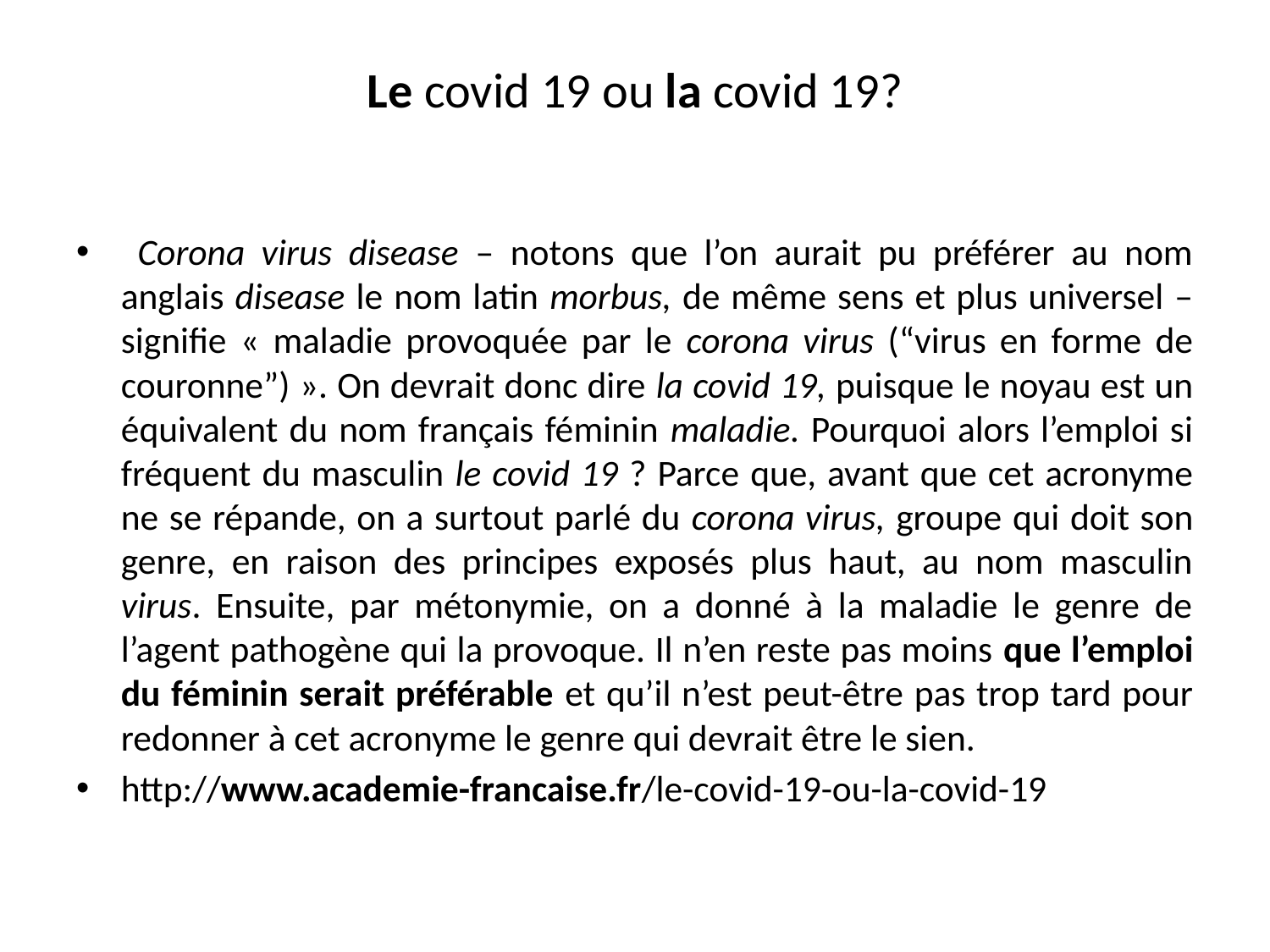

# Le covid 19 ou la covid 19?
 Corona virus disease – notons que l’on aurait pu préférer au nom anglais disease le nom latin morbus, de même sens et plus universel – signifie « maladie provoquée par le corona virus (“virus en forme de couronne”) ». On devrait donc dire la covid 19, puisque le noyau est un équivalent du nom français féminin maladie. Pourquoi alors l’emploi si fréquent du masculin le covid 19 ? Parce que, avant que cet acronyme ne se répande, on a surtout parlé du corona virus, groupe qui doit son genre, en raison des principes exposés plus haut, au nom masculin virus. Ensuite, par métonymie, on a donné à la maladie le genre de l’agent pathogène qui la provoque. Il n’en reste pas moins que l’emploi du féminin serait préférable et qu’il n’est peut-être pas trop tard pour redonner à cet acronyme le genre qui devrait être le sien.
http://www.academie-francaise.fr/le-covid-19-ou-la-covid-19